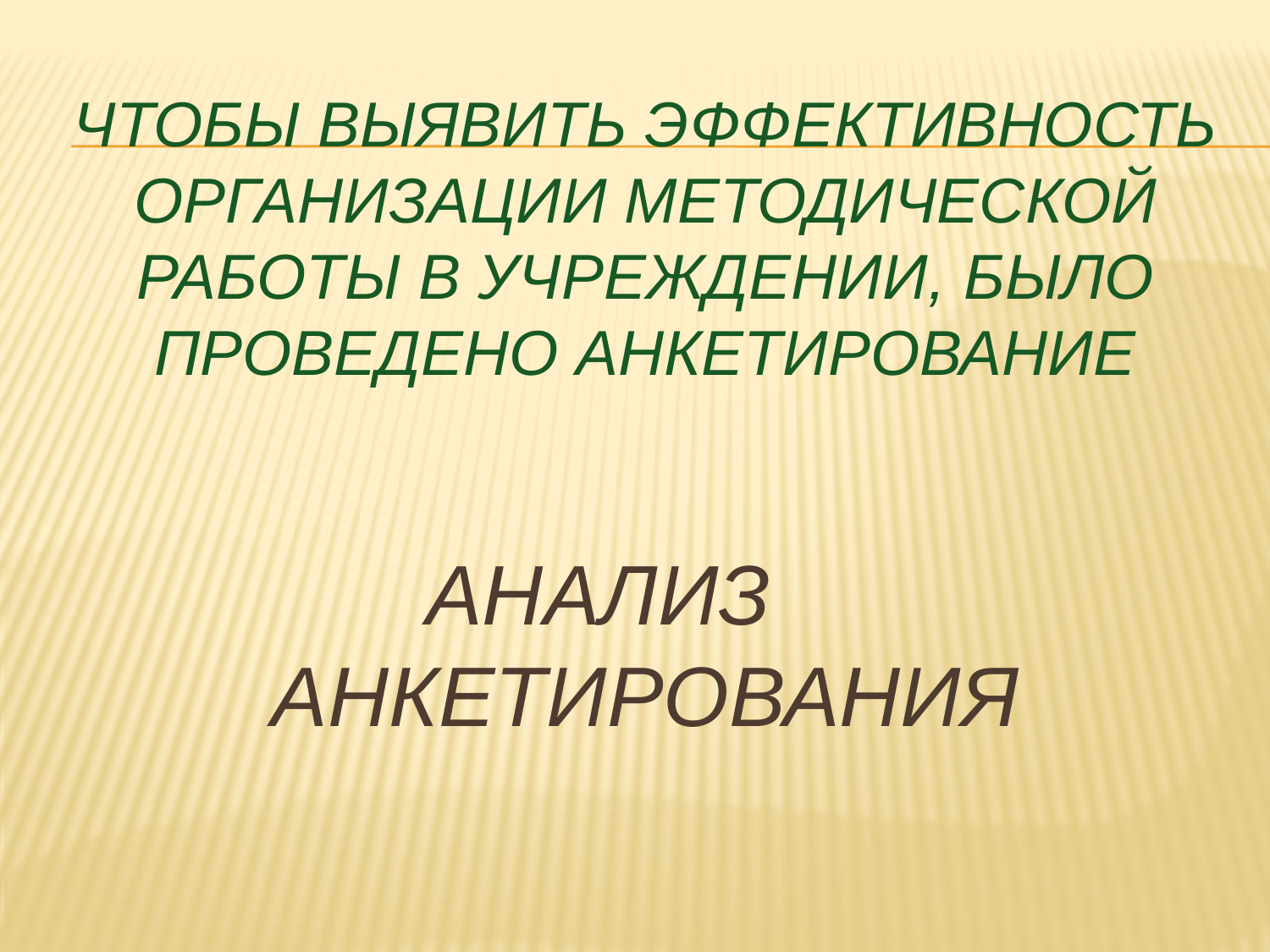

# Чтобы выявить эффективность организации методической работы в учреждении, было проведено анкетирование Анализ     анкетирования